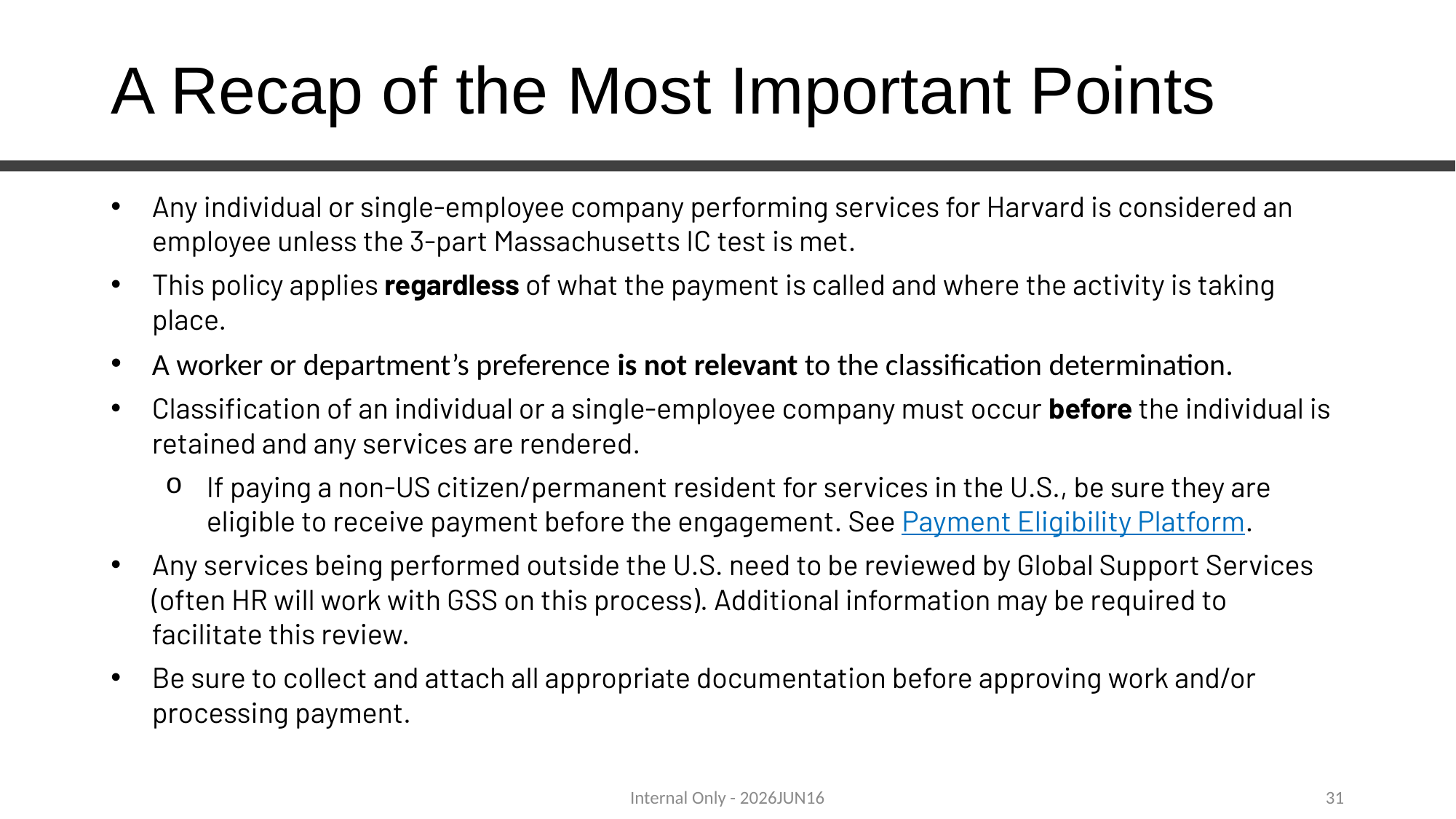

# A Recap of the Most Important Points

Any individual or single-employee company performing services for Harvard is considered an employee unless the 3-part Massachusetts IC test is met.
This policy applies regardless of what the payment is called and where the activity is taking place.
A worker or department’s preference is not relevant to the classification determination.
Classification of an individual or a single-employee company must occur before the individual is retained and any services are rendered.
If paying a non-US citizen/permanent resident for services in the U.S., be sure they are eligible to receive payment before the engagement. See Payment Eligibility Platform.
Any services being performed outside the U.S. need to be reviewed by Global Support Services (often HR will work with GSS on this process). Additional information may be required to facilitate this review.
Be sure to collect and attach all appropriate documentation before approving work and/or processing payment.
Internal Only - 2026JUN16
31